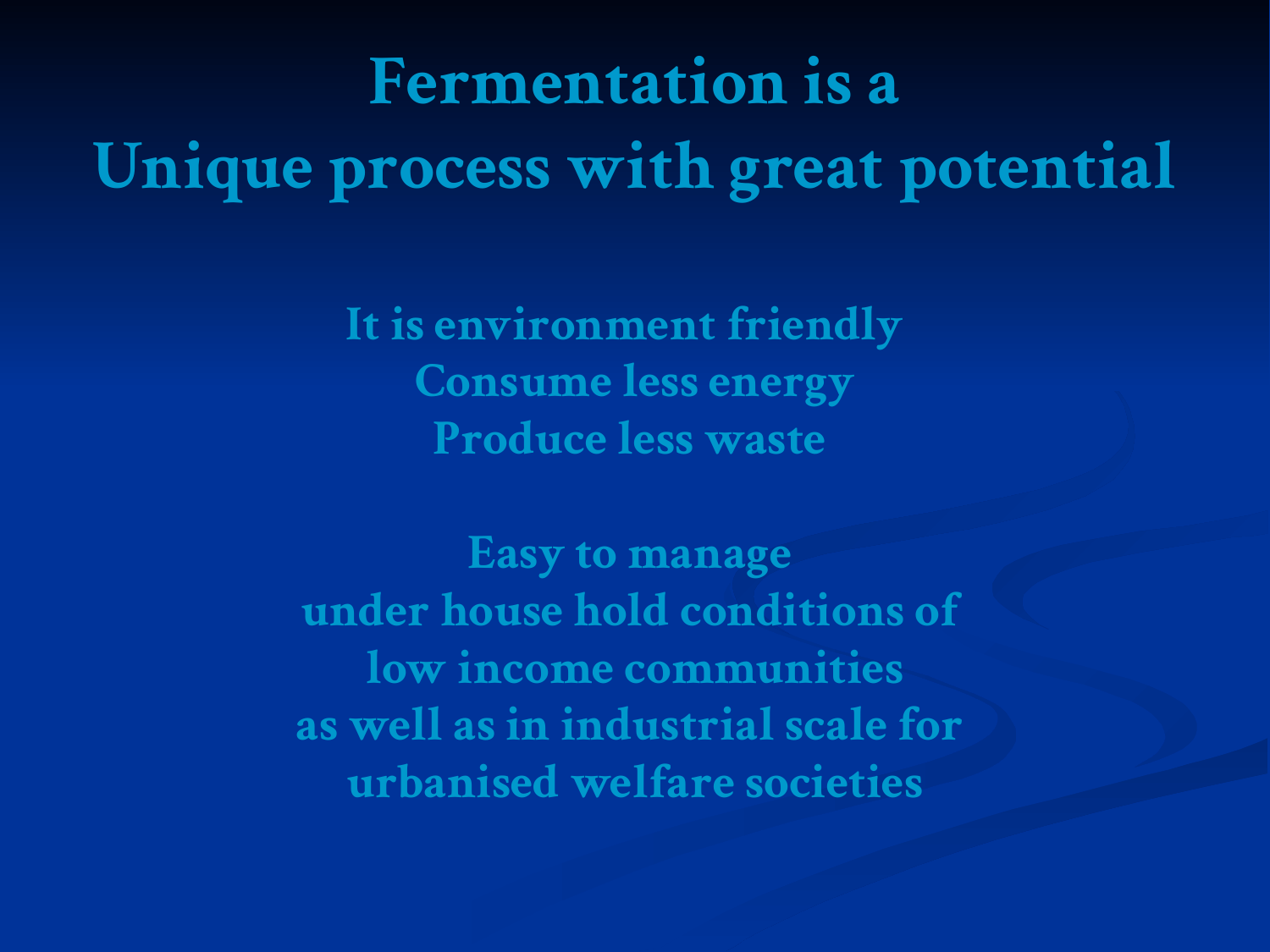

# Fermentation is a Unique process with great potential

It is environment friendly
Consume less energy
Produce less waste

Easy to manage
under house hold conditions of
low income communities
as well as in industrial scale for
urbanised welfare societies